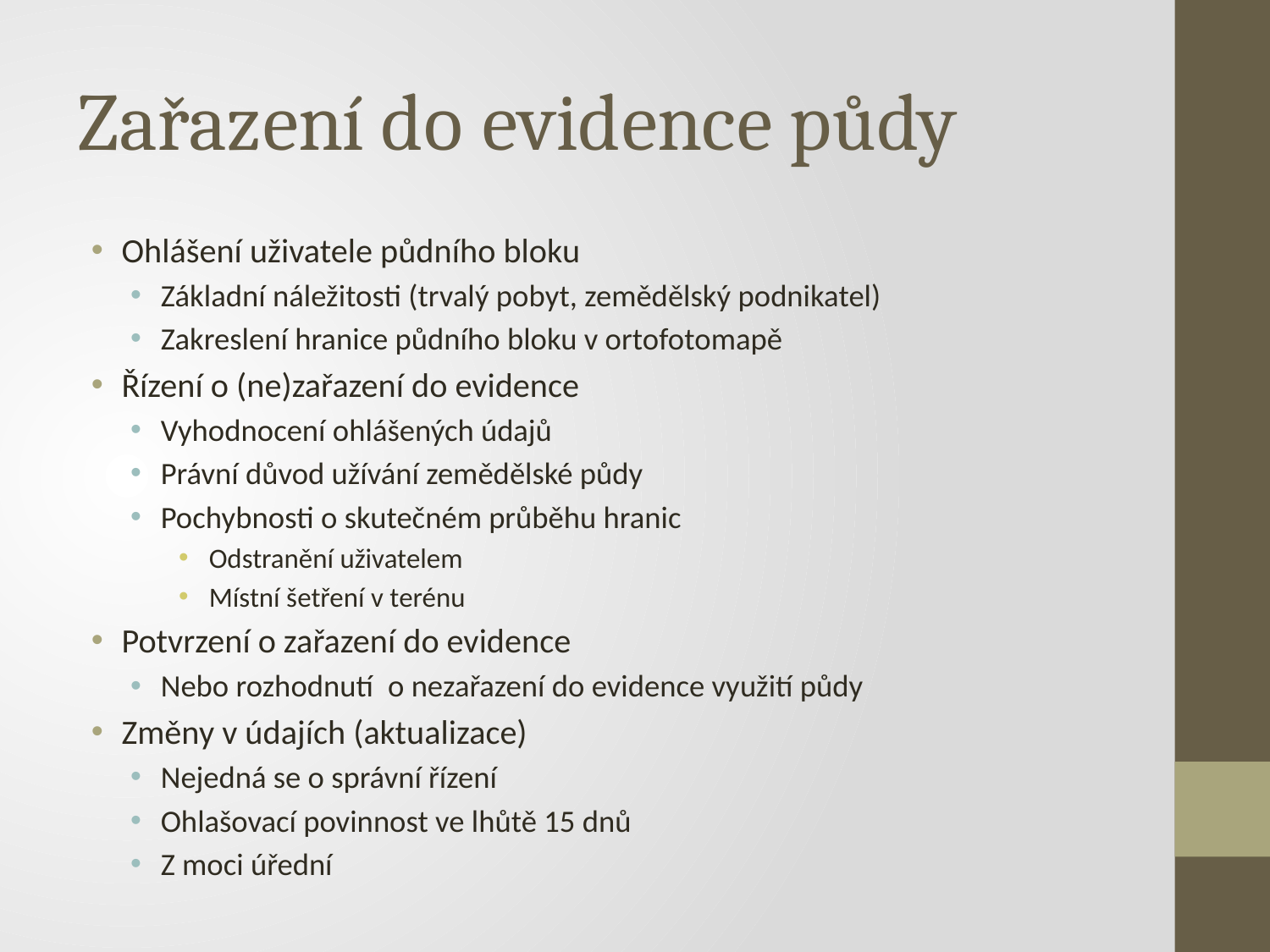

# Zařazení do evidence půdy
Ohlášení uživatele půdního bloku
Základní náležitosti (trvalý pobyt, zemědělský podnikatel)
Zakreslení hranice půdního bloku v ortofotomapě
Řízení o (ne)zařazení do evidence
Vyhodnocení ohlášených údajů
Právní důvod užívání zemědělské půdy
Pochybnosti o skutečném průběhu hranic
Odstranění uživatelem
Místní šetření v terénu
Potvrzení o zařazení do evidence
Nebo rozhodnutí  o nezařazení do evidence využití půdy
Změny v údajích (aktualizace)
Nejedná se o správní řízení
Ohlašovací povinnost ve lhůtě 15 dnů
Z moci úřední